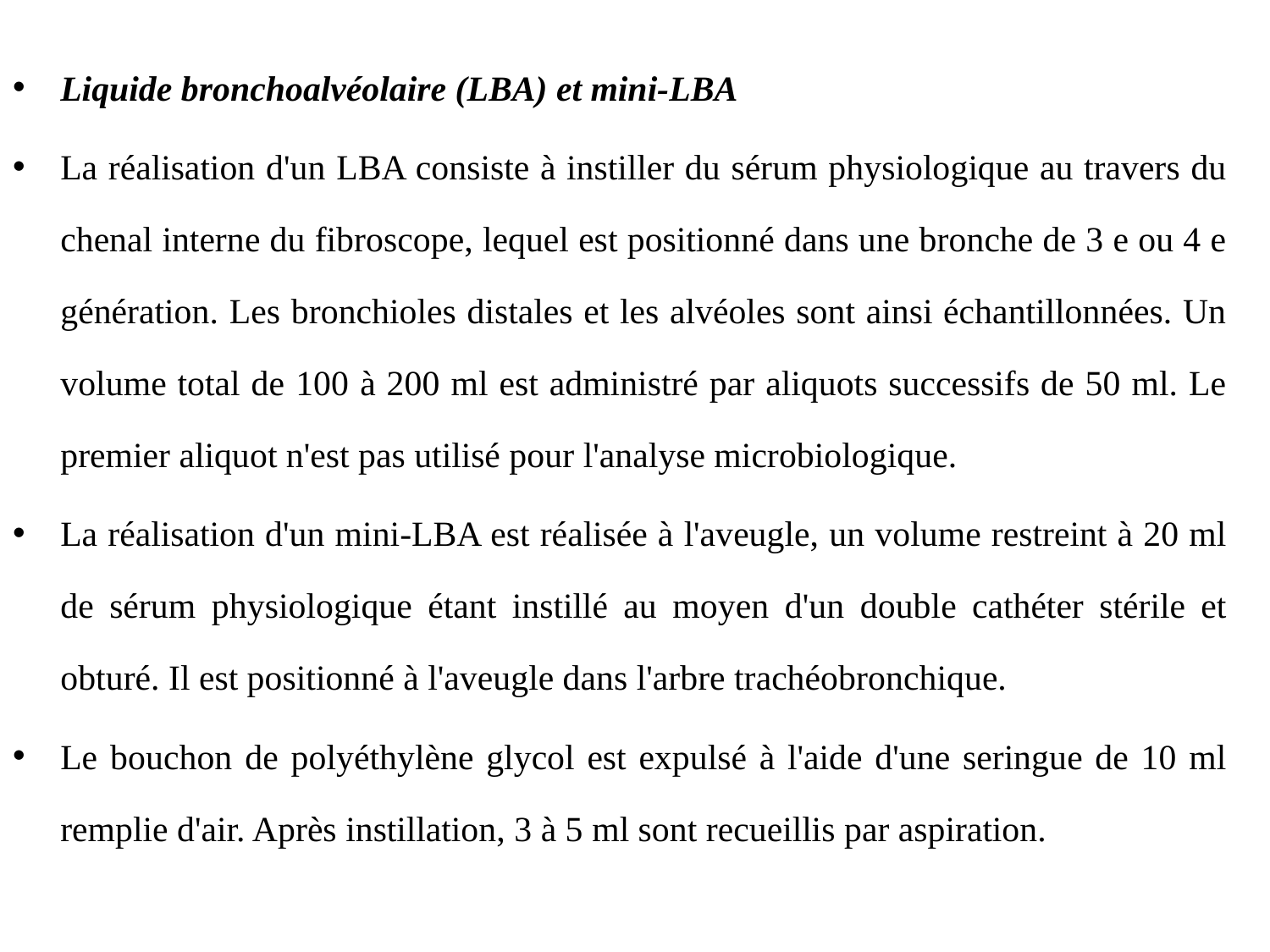

Liquide bronchoalvéolaire (LBA) et mini-LBA
La réalisation d'un LBA consiste à instiller du sérum physiologique au travers du chenal interne du fibroscope, lequel est positionné dans une bronche de 3 e ou 4 e génération. Les bronchioles distales et les alvéoles sont ainsi échantillonnées. Un volume total de 100 à 200 ml est administré par aliquots successifs de 50 ml. Le premier aliquot n'est pas utilisé pour l'analyse microbiologique.
La réalisation d'un mini-LBA est réalisée à l'aveugle, un volume restreint à 20 ml de sérum physiologique étant instillé au moyen d'un double cathéter stérile et obturé. Il est positionné à l'aveugle dans l'arbre trachéobronchique.
Le bouchon de polyéthylène glycol est expulsé à l'aide d'une seringue de 10 ml remplie d'air. Après instillation, 3 à 5 ml sont recueillis par aspiration.